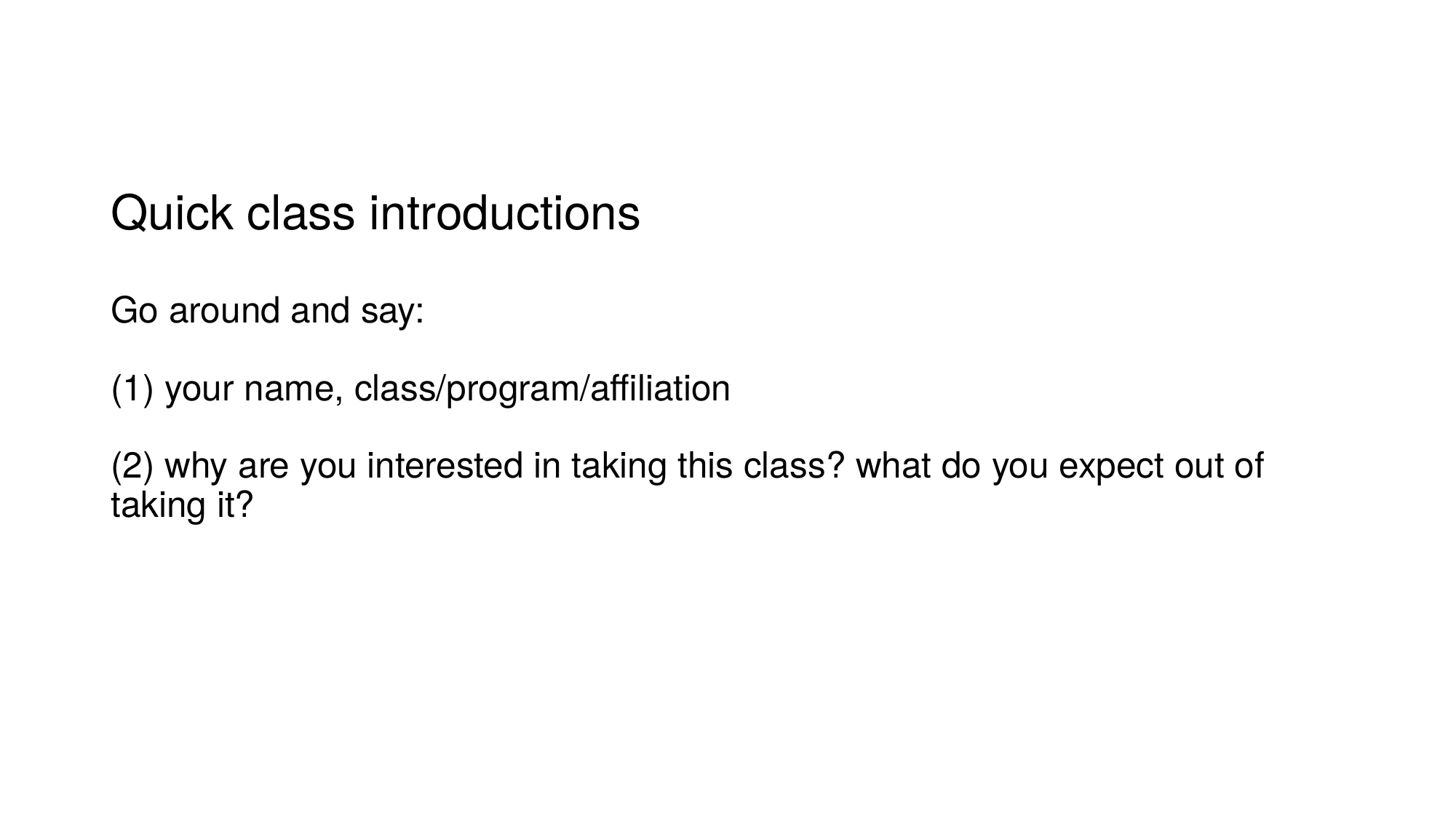

# Quick class introductions Go around and say: (1) your name, class/program/affiliation (2) why are you interested in taking this class? what do you expect out of taking it?